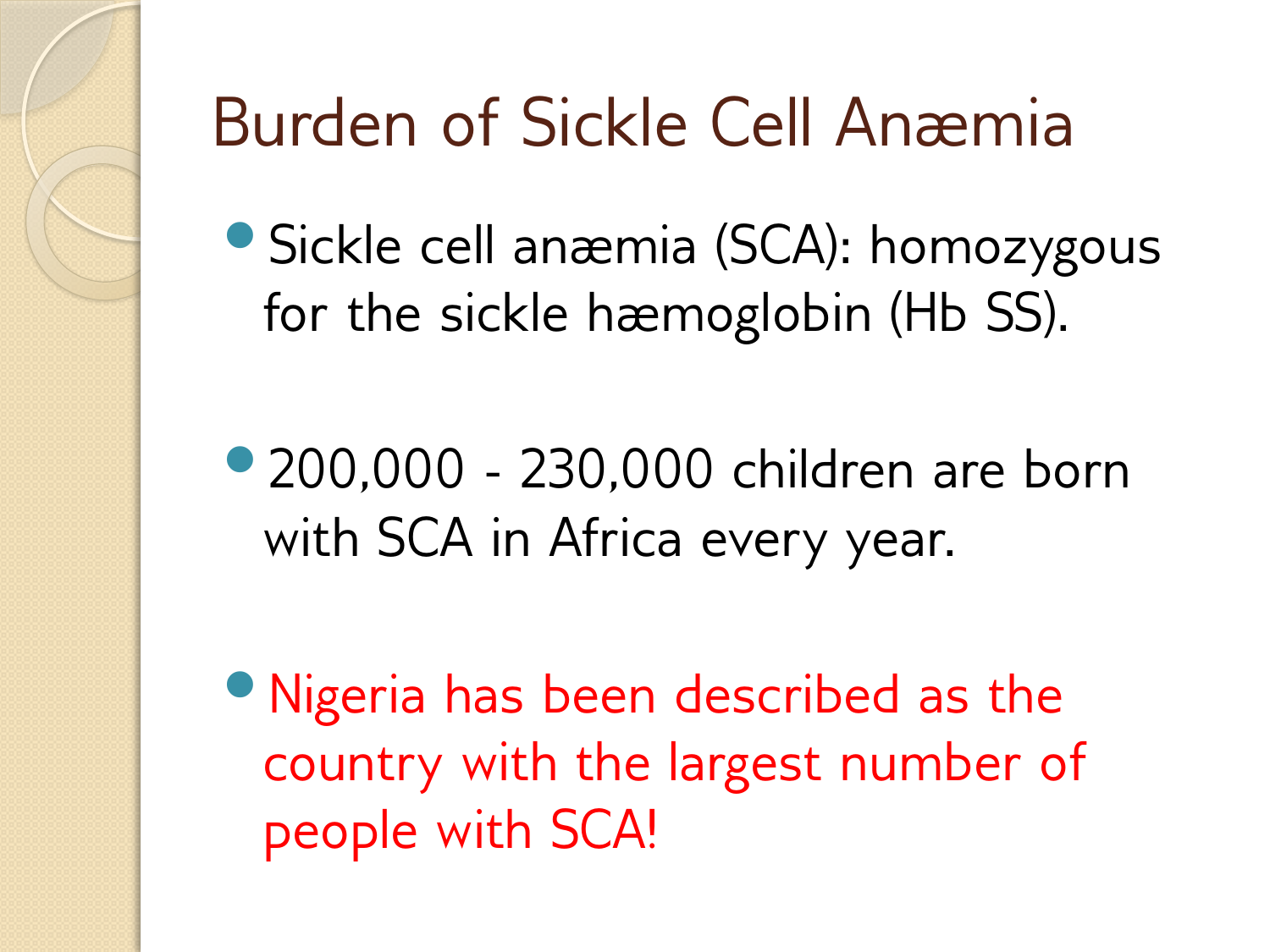

# Burden of Sickle Cell Anaemia
Sickle cell anaemia (SCA): homozygous  for the sickle haemoglobin (Hb SS).

200,000 - 230,000 children are born with SCA in Africa every year.

Nigeria has been described as the country with the largest number of people with SCA!